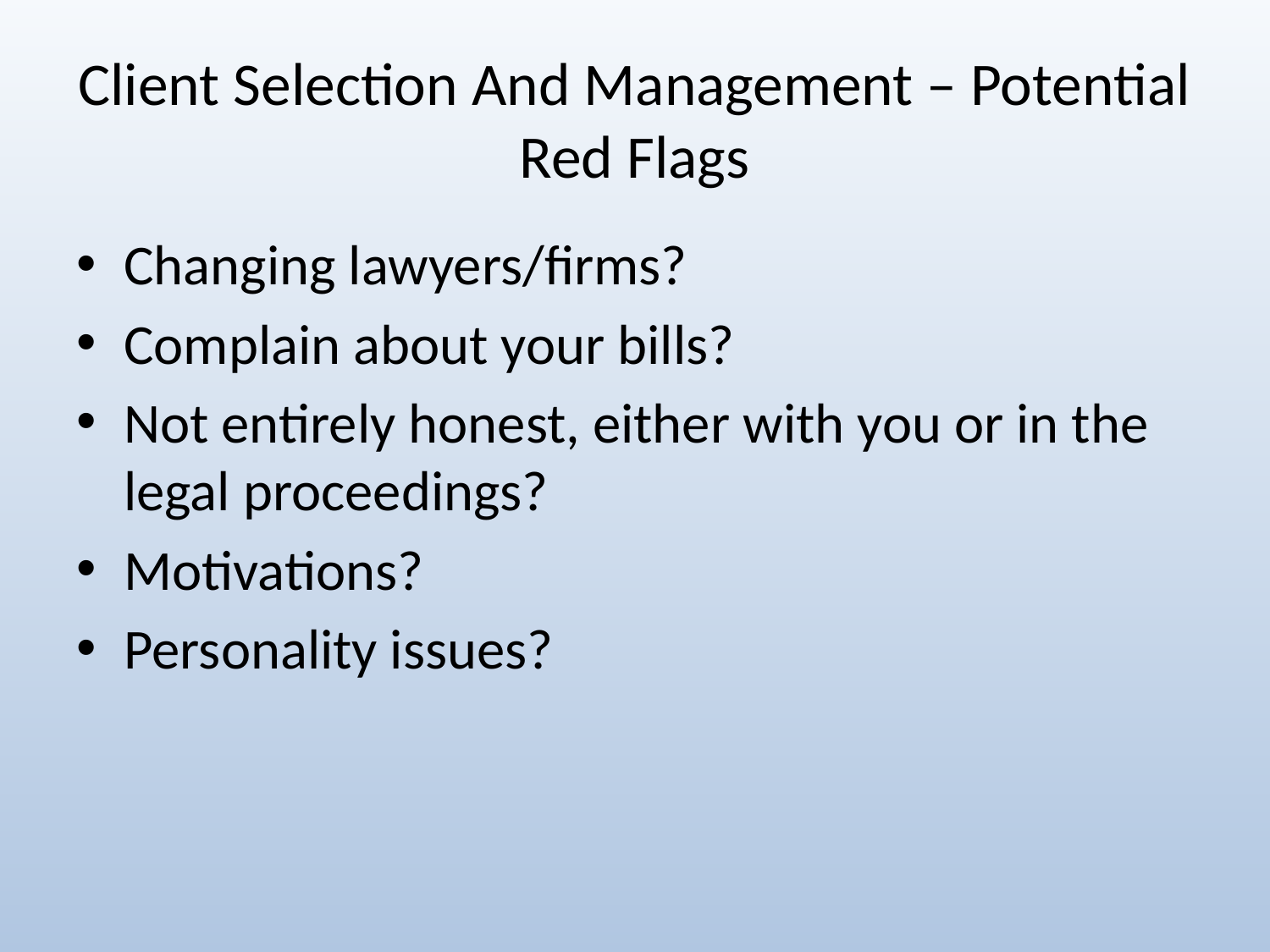

# Client Selection And Management – Potential Red Flags
Changing lawyers/firms?
Complain about your bills?
Not entirely honest, either with you or in the legal proceedings?
Motivations?
Personality issues?